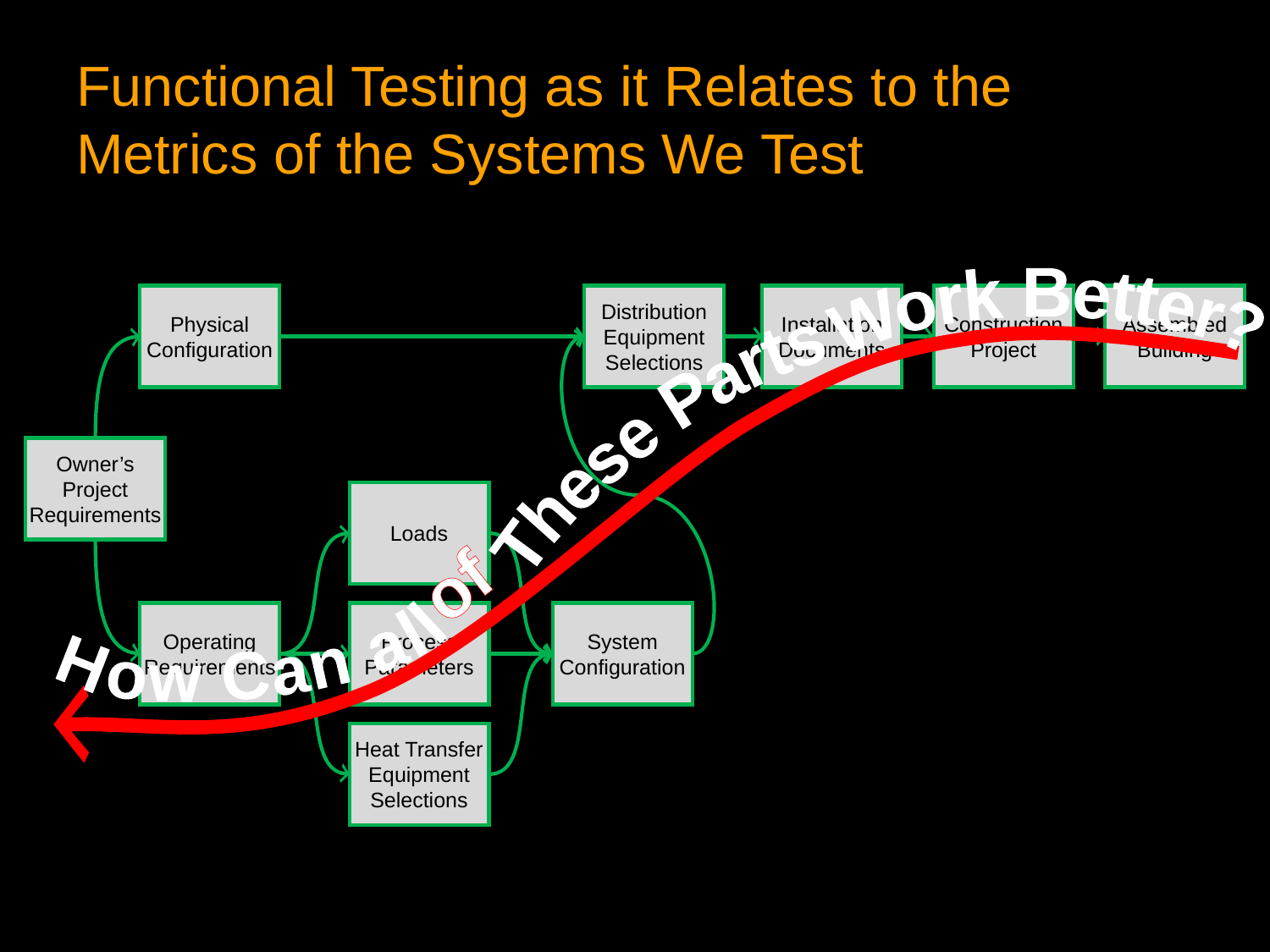

# Functional Testing as it Relates to the Metrics of the Systems We Test
Physical Configuration
Distribution Equipment Selections
Installation Documents
Construction Project
Assembled Building
Work Better?

These Parts
of
How Can all
Owner’s Project Requirements
Loads
Operating Requirements
Process Parameters
System Configuration
Heat Transfer Equipment Selections